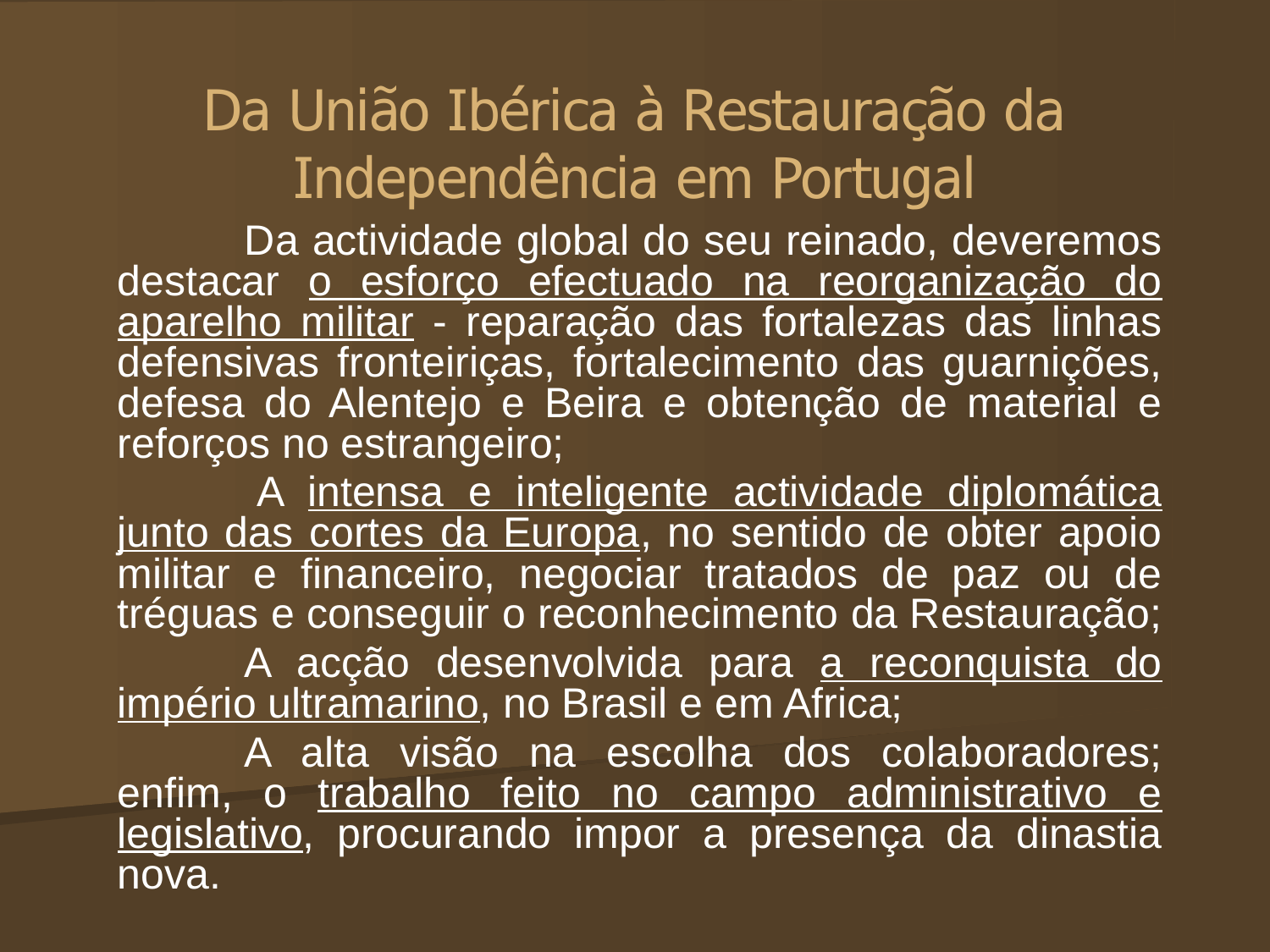

# Da União Ibérica à Restauração da Independência em Portugal
	Da actividade global do seu reinado, deveremos destacar o esforço efectuado na reorganização do aparelho militar - reparação das fortalezas das linhas defensivas fronteiriças, fortalecimento das guarnições, defesa do Alentejo e Beira e obtenção de material e reforços no estrangeiro;
 	A intensa e inteligente actividade diplomática junto das cortes da Europa, no sentido de obter apoio militar e financeiro, negociar tratados de paz ou de tréguas e conseguir o reconhecimento da Restauração;
	A acção desenvolvida para a reconquista do império ultramarino, no Brasil e em Africa;
	A alta visão na escolha dos colaboradores; enfim, o trabalho feito no campo administrativo e legislativo, procurando impor a presença da dinastia nova.